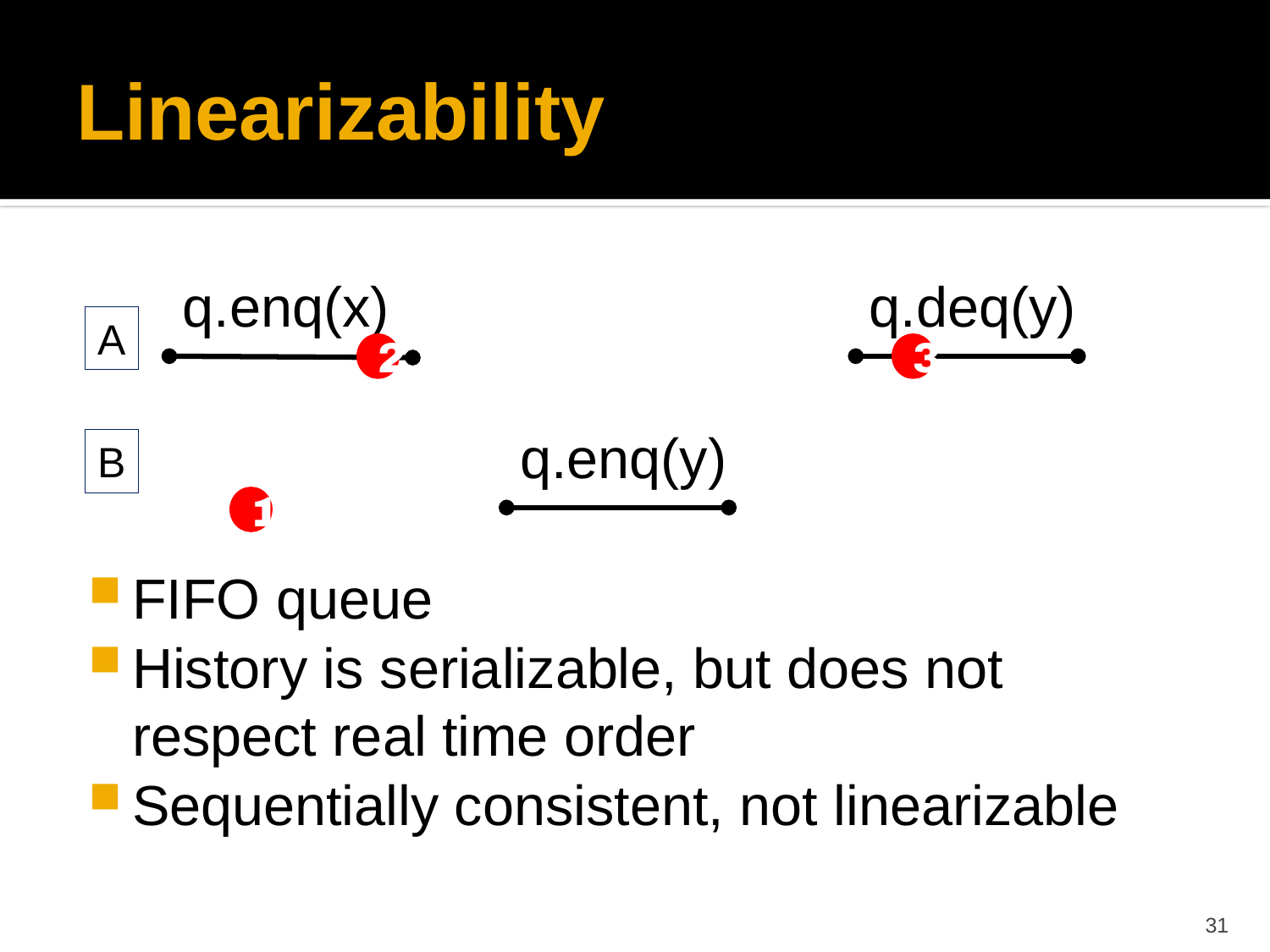

# Linearizability
q.enq(x)
q.deq(y)
A
2
3
q.enq(y)
B
1
FIFO queue
History is serializable, but does not respect real time order
Sequentially consistent, not linearizable
31